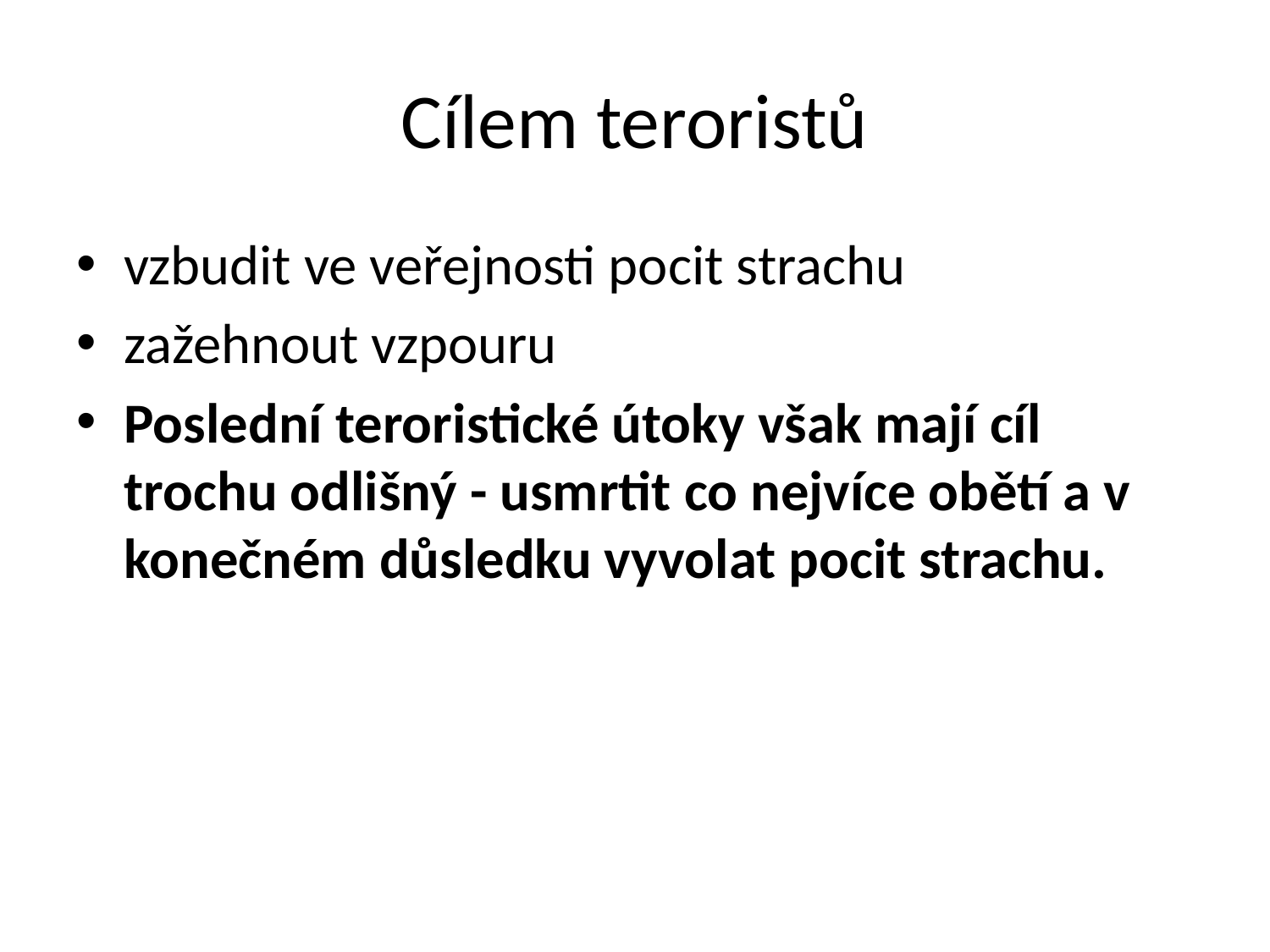

# Cílem teroristů
vzbudit ve veřejnosti pocit strachu
zažehnout vzpouru
Poslední teroristické útoky však mají cíl trochu odlišný - usmrtit co nejvíce obětí a v konečném důsledku vyvolat pocit strachu.